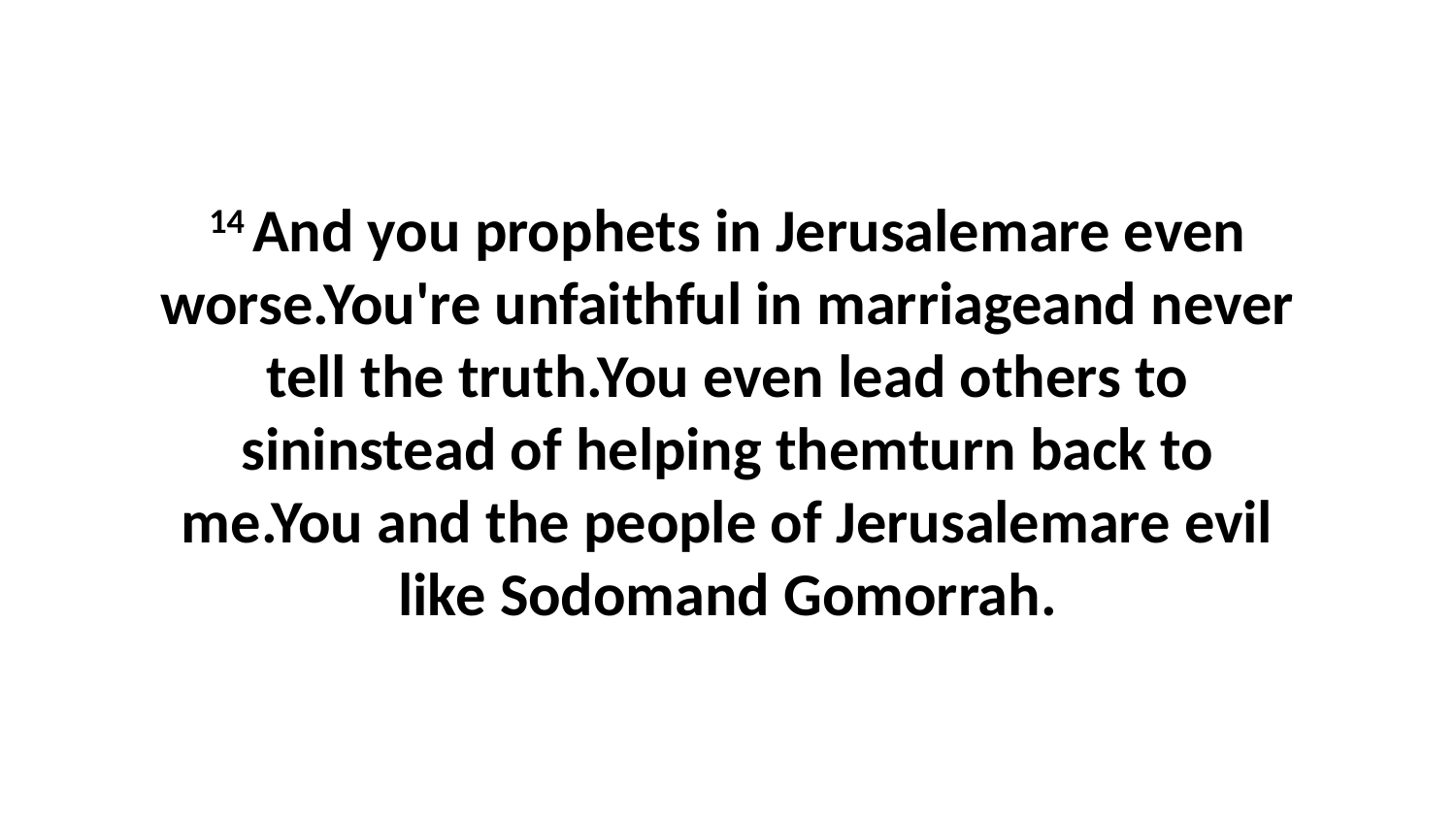

14 And you prophets in Jerusalemare even worse.You're unfaithful in marriageand never tell the truth.You even lead others to sininstead of helping themturn back to me.You and the people of Jerusalemare evil like Sodomand Gomorrah.